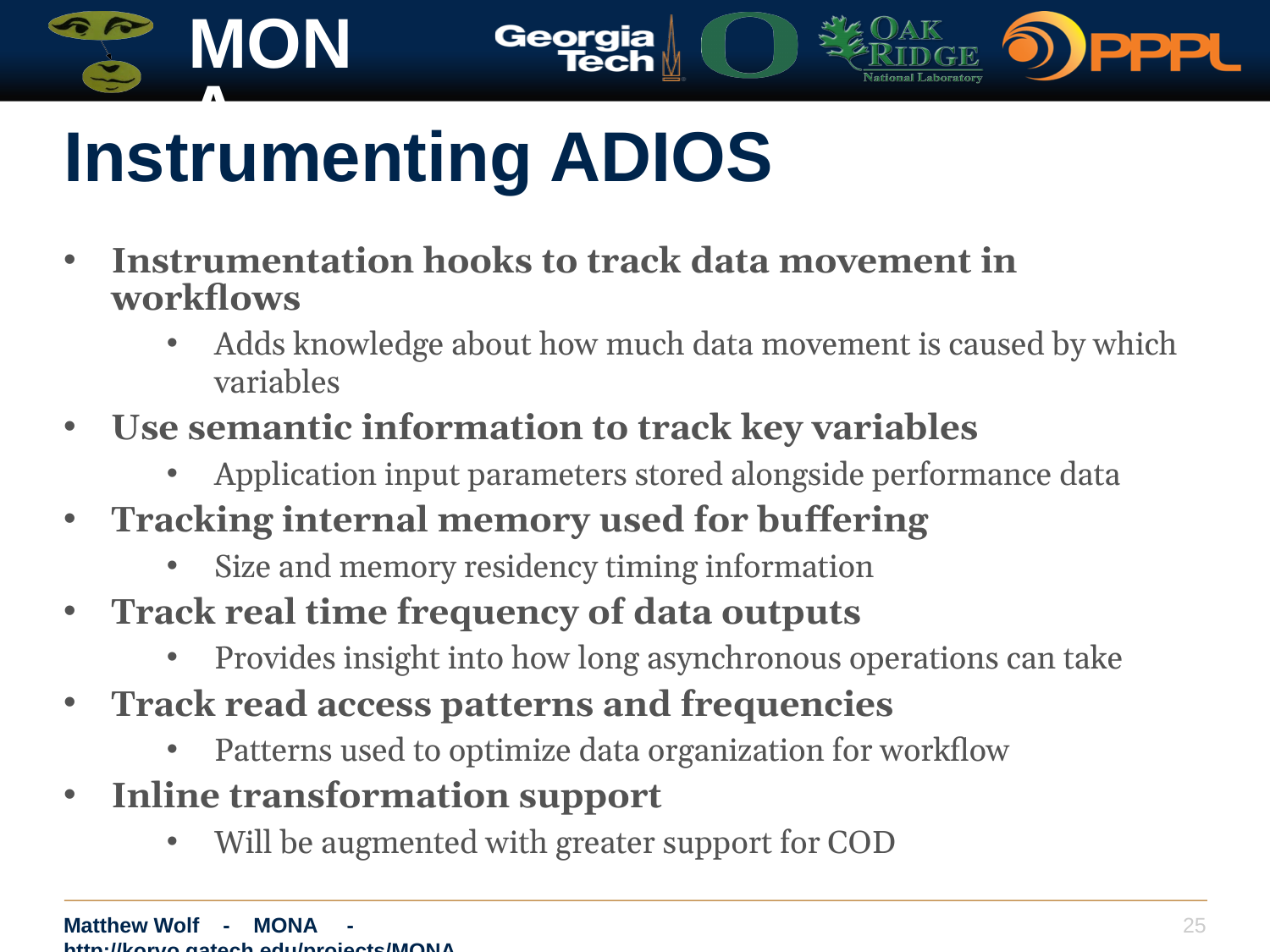

# Instrumenting ADIOS
Instrumentation hooks to track data movement in workflows
Adds knowledge about how much data movement is caused by which variables
Use semantic information to track key variables
Application input parameters stored alongside performance data
Tracking internal memory used for buffering
Size and memory residency timing information
Track real time frequency of data outputs
Provides insight into how long asynchronous operations can take
Track read access patterns and frequencies
Patterns used to optimize data organization for workflow
Inline transformation support
Will be augmented with greater support for COD

Matthew Wolf    -    MONA     -    http://korvo.gatech.edu/projects/MONA
25